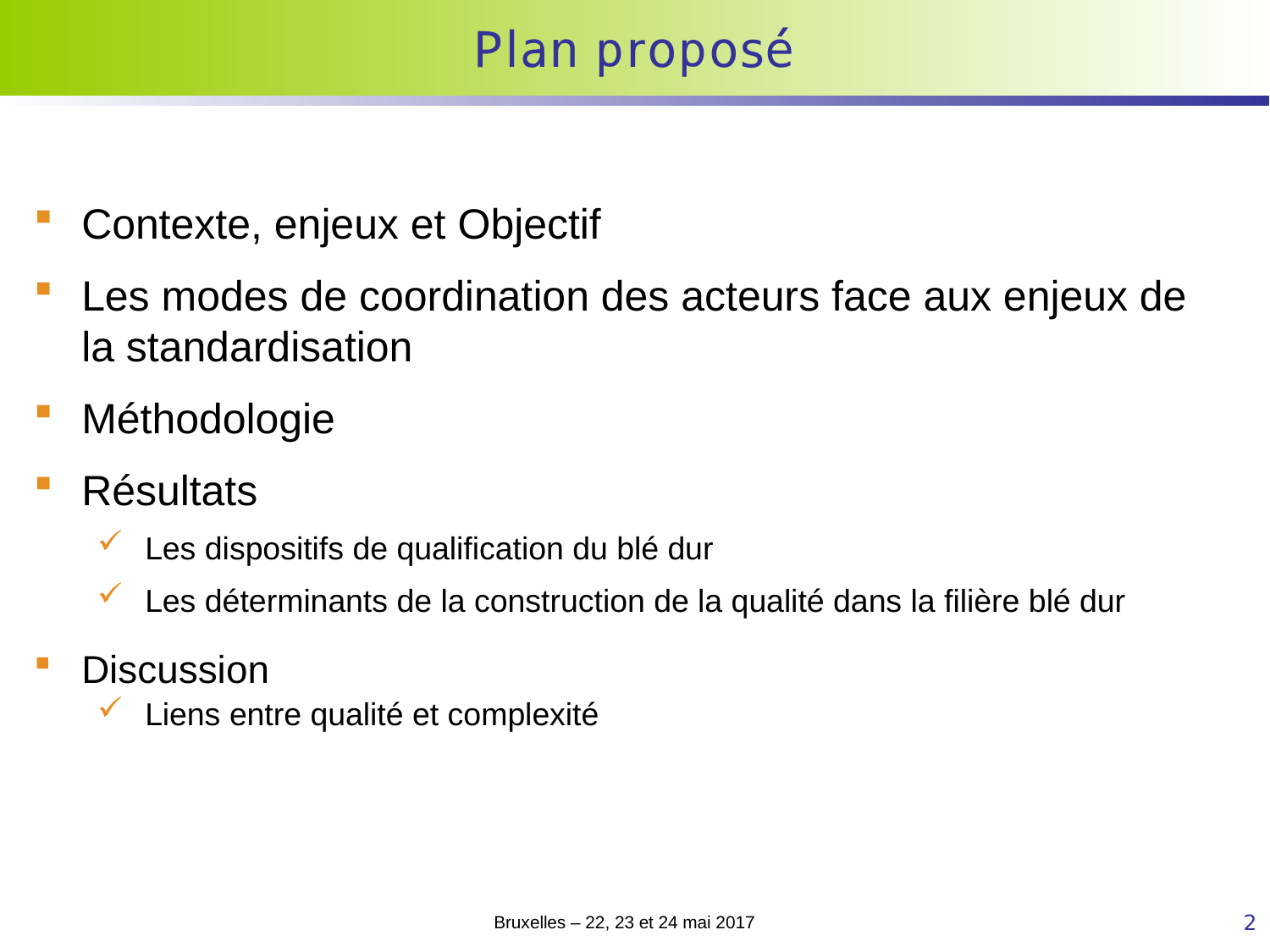

# Plan proposé
Contexte, enjeux et Objectif
Les modes de coordination des acteurs face aux enjeux de la standardisation
Méthodologie
Résultats
Les dispositifs de qualification du blé dur
Les déterminants de la construction de la qualité dans la filière blé dur
Discussion
Liens entre qualité et complexité